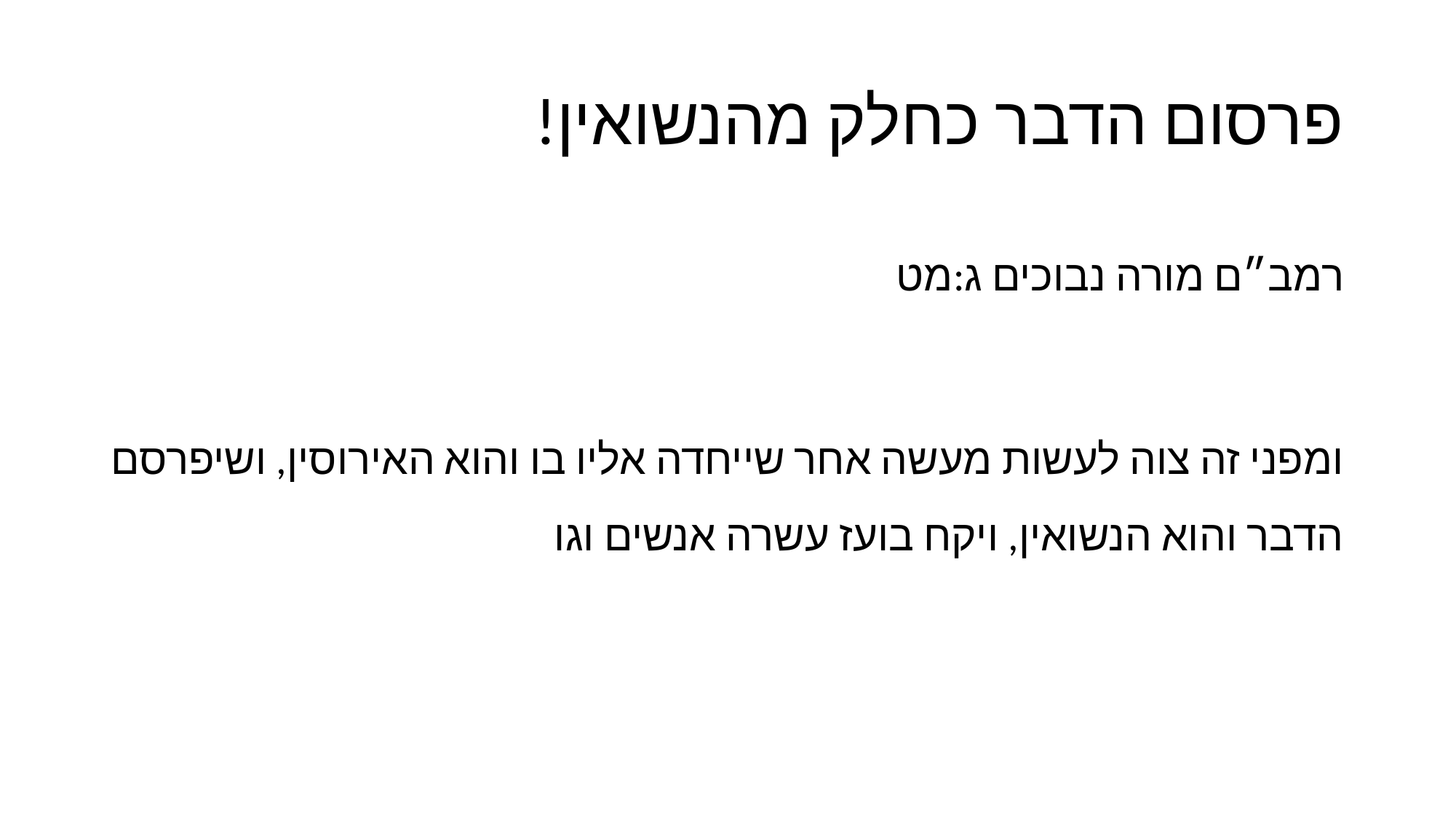

# פרסום הדבר כחלק מהנשואין!
רמב״ם מורה נבוכים ג:מט

ומפני זה צוה לעשות מעשה אחר שייחדה אליו בו והוא האירוסין, ושיפרסם הדבר והוא הנשואין, ויקח בועז עשרה אנשים וגו